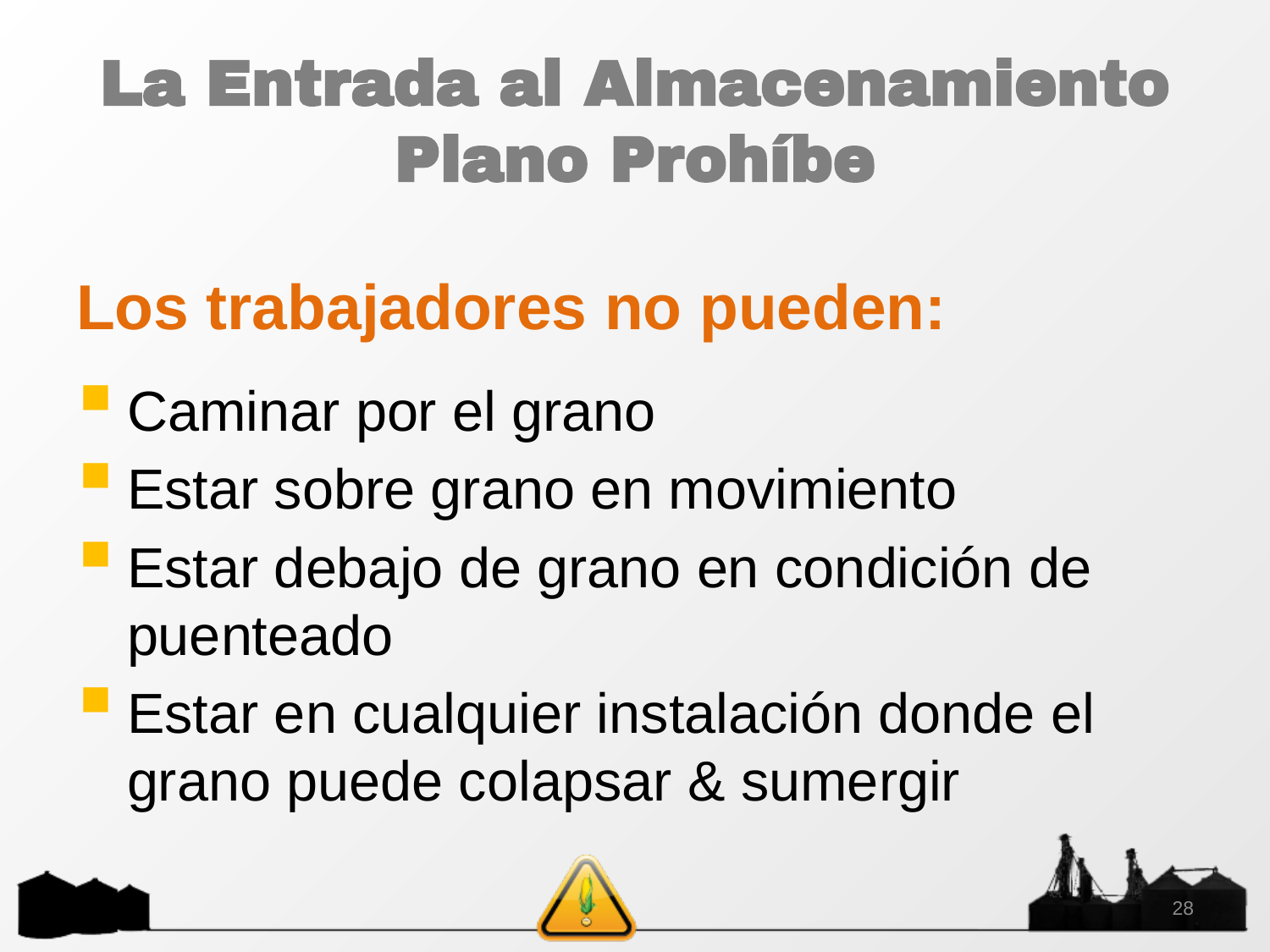

# La Entrada al Almacenamiento Plano Prohíbe
Los trabajadores no pueden:
Caminar por el grano
Estar sobre grano en movimiento
Estar debajo de grano en condición de puenteado
Estar en cualquier instalación donde el grano puede colapsar & sumergir

28